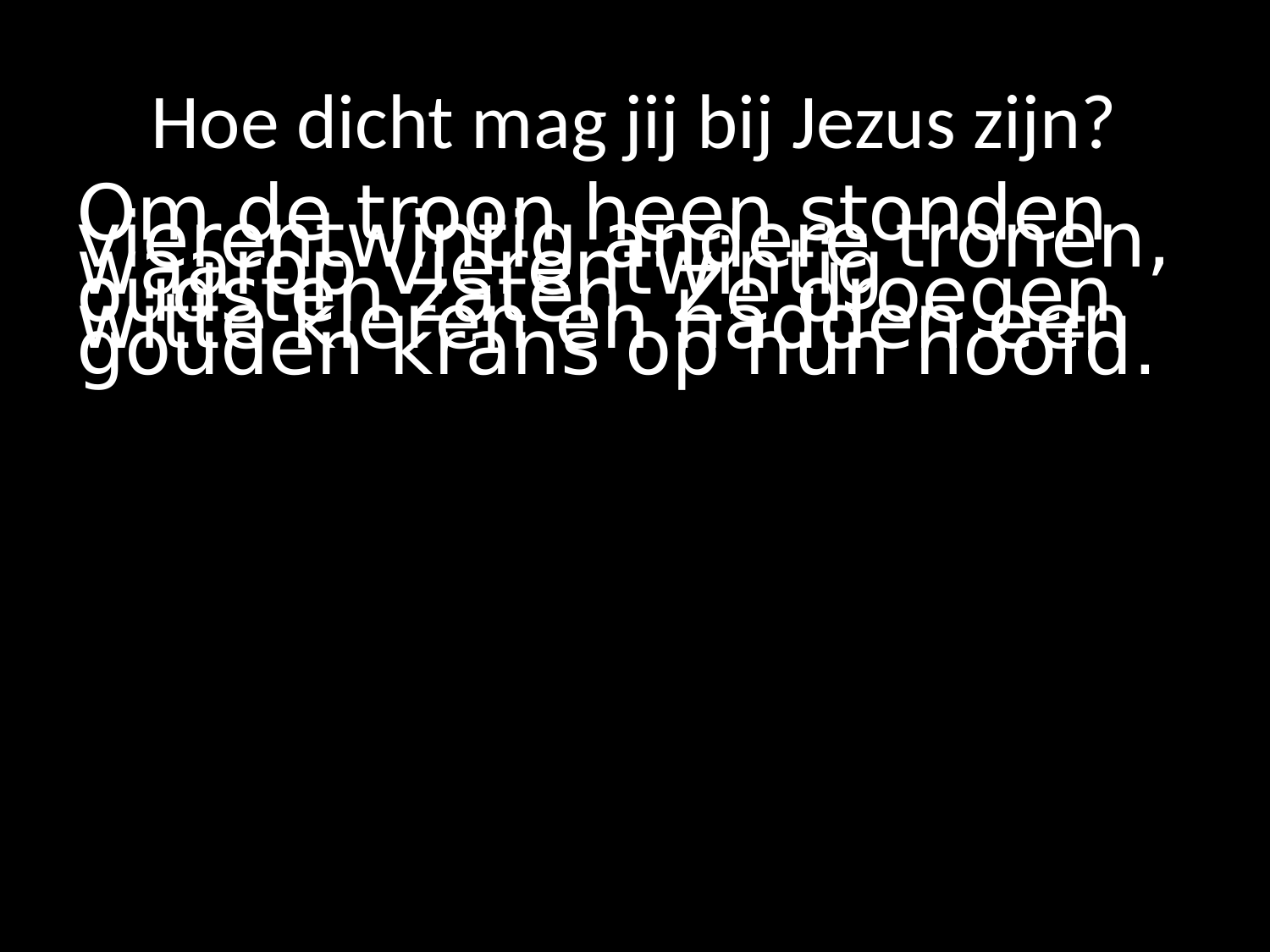

# Hoe dicht mag jij bij Jezus zijn?
Om de troon heen stonden vierentwintig andere tronen, waarop vierentwintig oudsten zaten. Ze droegen witte kleren en hadden een gouden krans op hun hoofd.